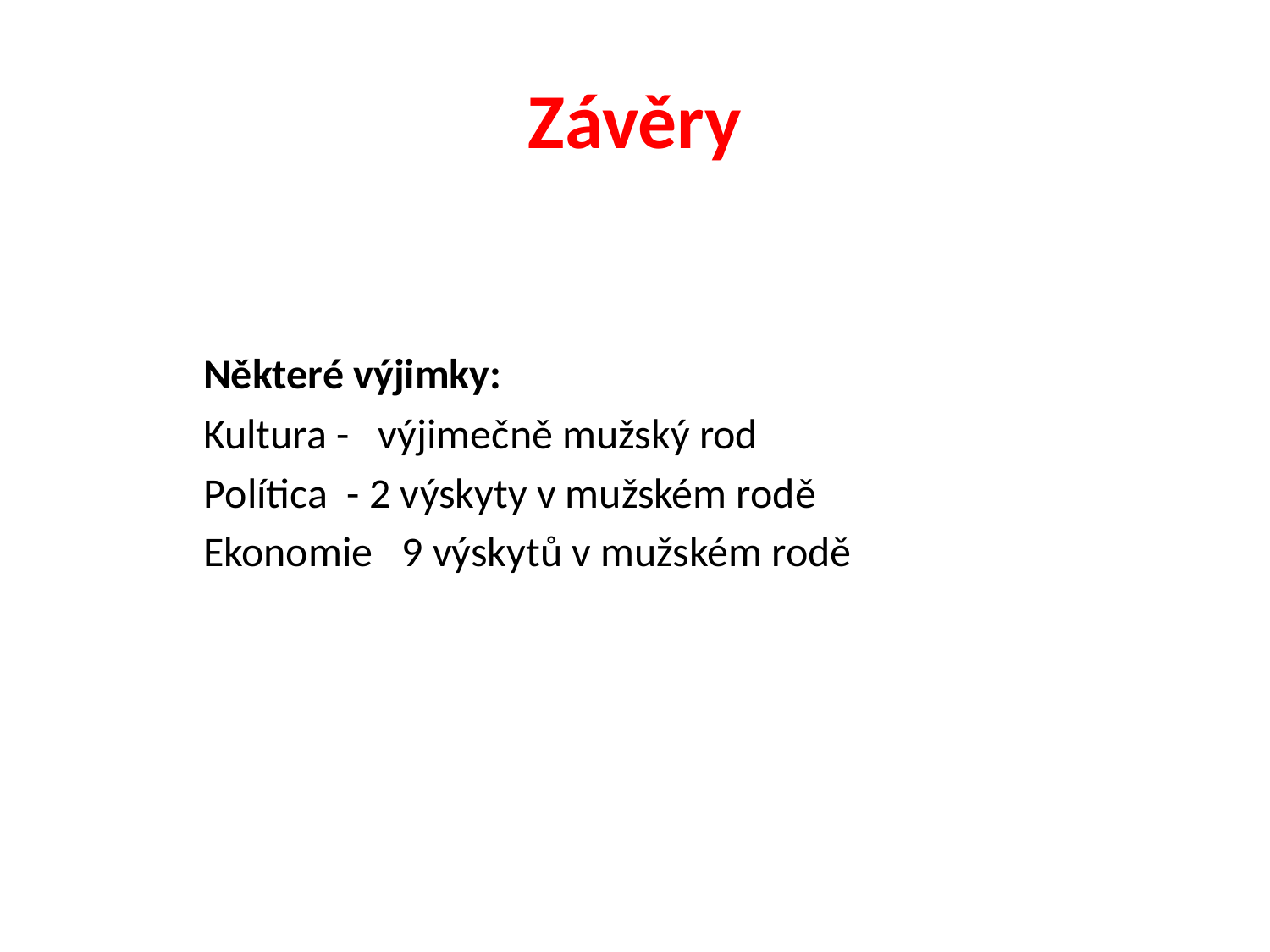

# Závěry

Některé výjimky:
Kultura -   výjimečně mužský rod
Política  - 2 výskyty v mužském rodě
Ekonomie   9 výskytů v mužském rodě